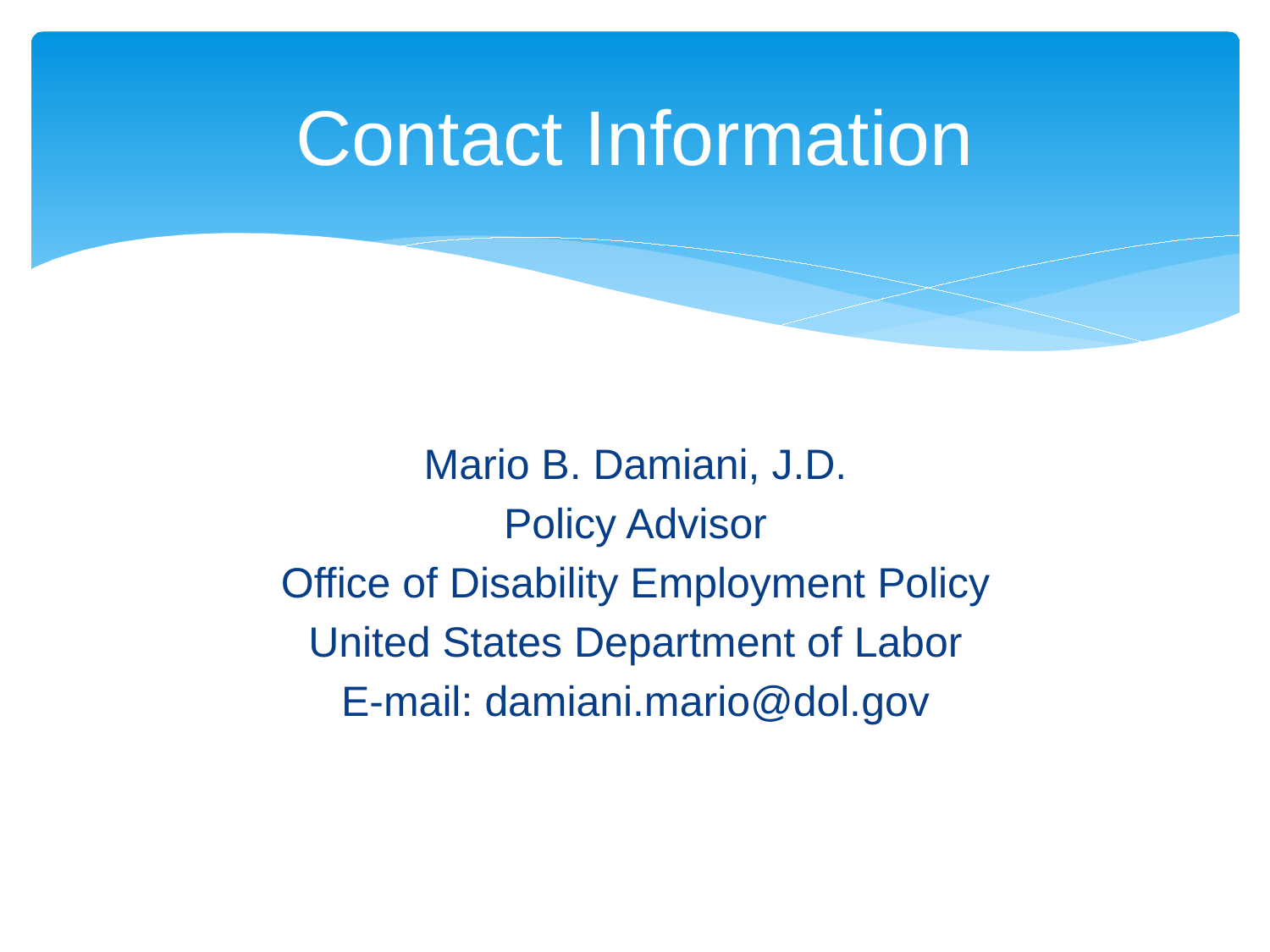

# Contact Information

Mario B. Damiani, J.D.
Policy Advisor
Office of Disability Employment Policy
United States Department of Labor
E-mail: damiani.mario@dol.gov